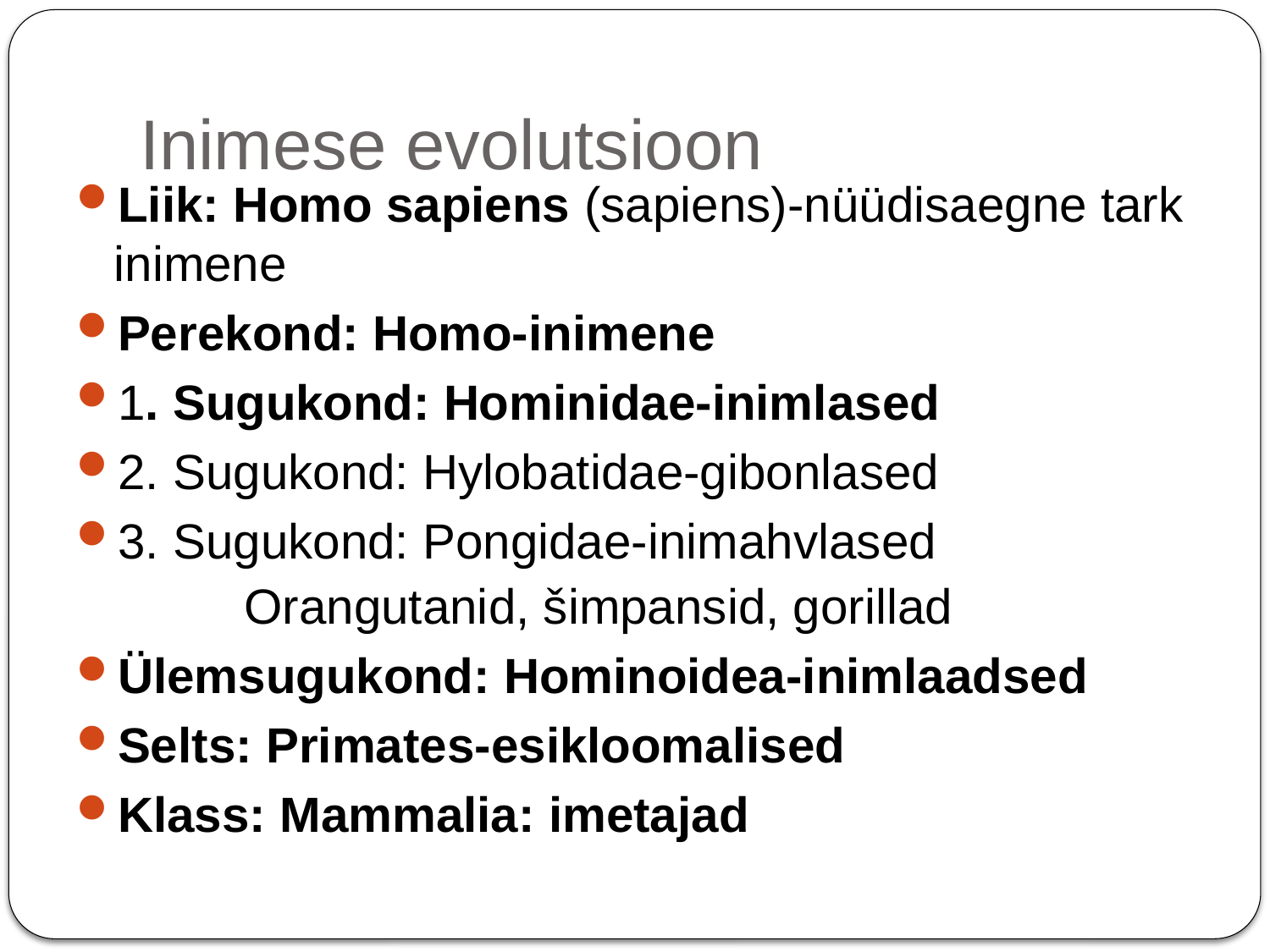

# Inimese evolutsioon
Liik: Homo sapiens (sapiens)-nüüdisaegne tark inimene
Perekond: Homo-inimene
1. Sugukond: Hominidae-inimlased
2. Sugukond: Hylobatidae-gibonlased
3. Sugukond: Pongidae-inimahvlased
         Orangutanid, šimpansid, gorillad
Ülemsugukond: Hominoidea-inimlaadsed
Selts: Primates-esikloomalised
Klass: Mammalia: imetajad